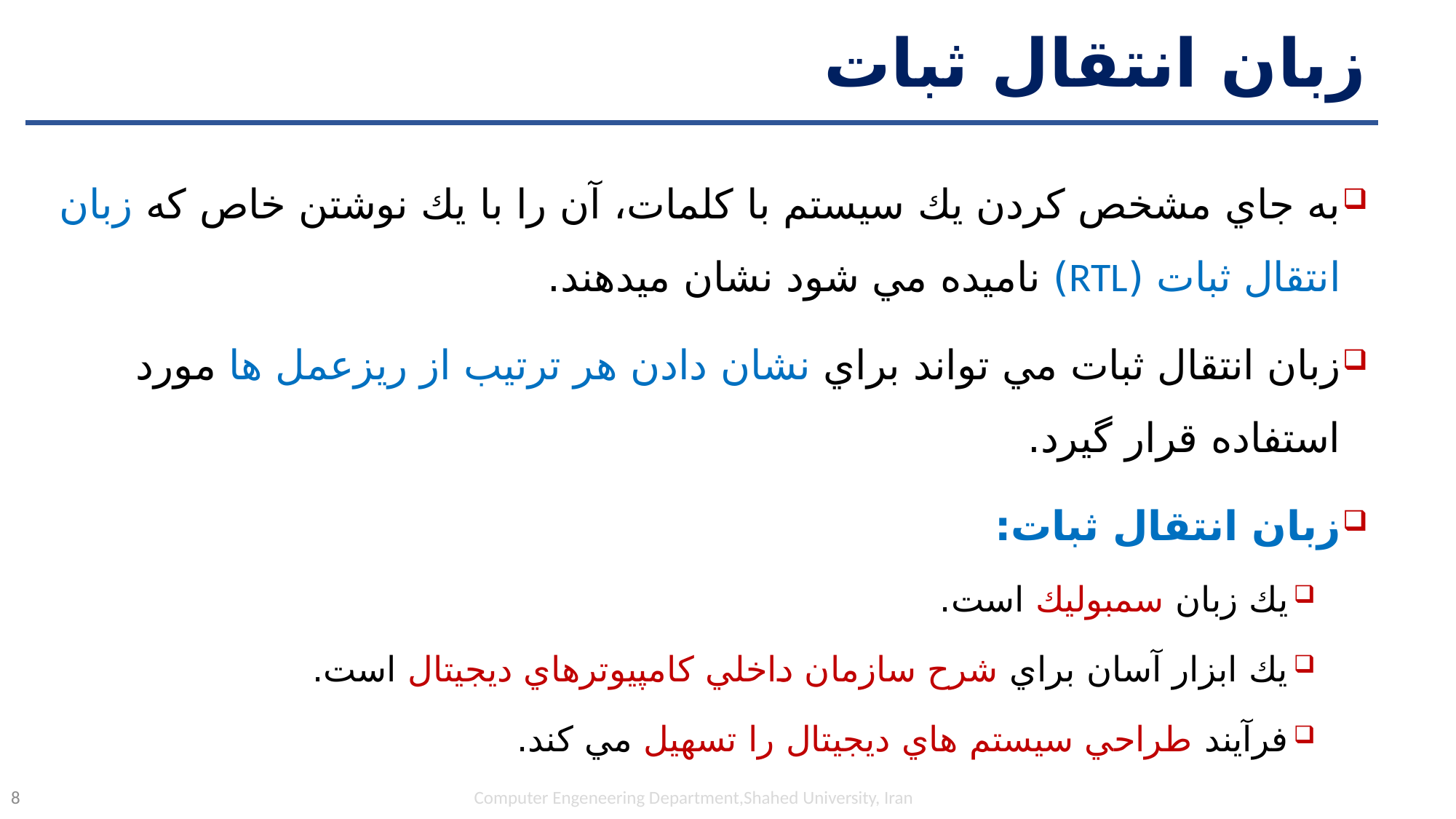

# زبان انتقال ثبات
به جاي مشخص كردن يك سيستم با كلمات، آن را با يك نوشتن خاص كه زبان انتقال ثبات (RTL) ناميده مي شود نشان ميدهند.
زبان انتقال ثبات مي تواند براي نشان دادن هر ترتيب از ريزعمل ها مورد استفاده قرار گيرد.
زبان انتقال ثبات:
يك زبان سمبوليك است.
يك ابزار آسان براي شرح سازمان داخلي كامپيوترهاي ديجيتال است.
فرآيند طراحي سيستم هاي ديجيتال را تسهيل مي كند.
Computer Engeneering Department,Shahed University, Iran
8